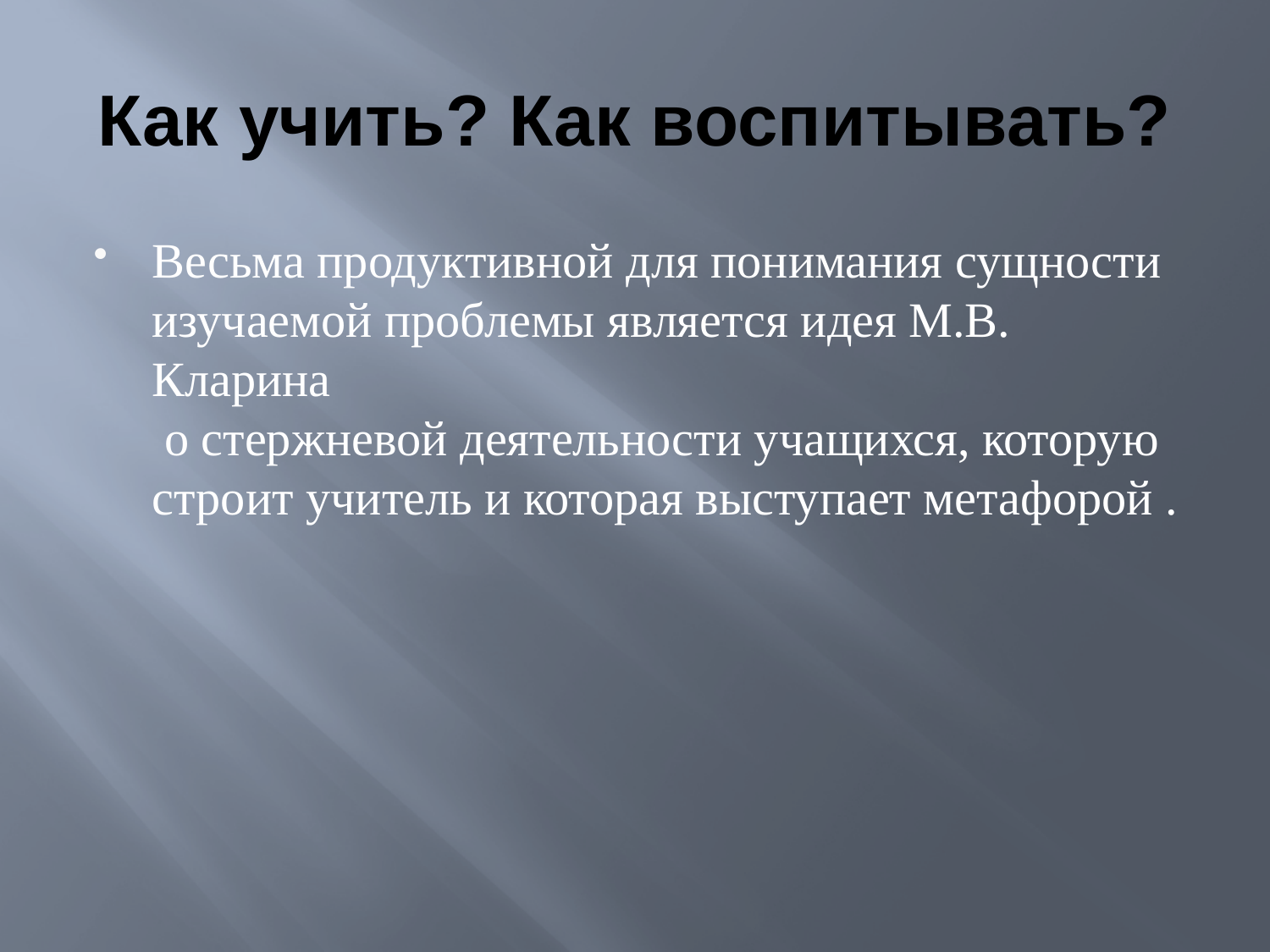

# Как учить? Как воспитывать?
Весьма продуктивной для понимания сущности изучаемой проблемы является идея М.В. Кларина
 о стержневой деятельности учащихся, которую стро­ит учитель и которая выступает метафорой .